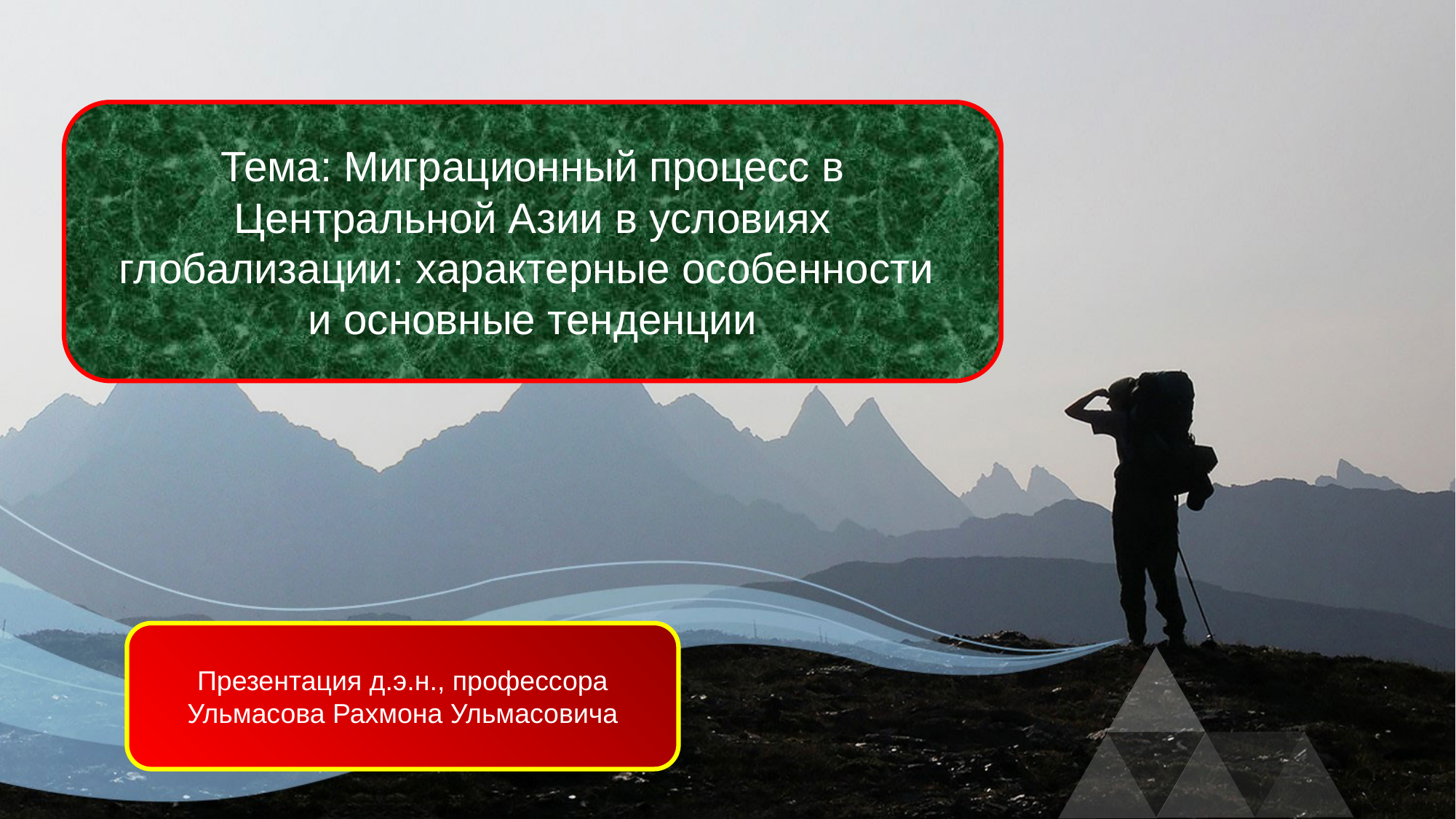

Тема: Миграционный процесс в Центральной Азии в условиях глобализации: характерные особенности
и основные тенденции
Презентация д.э.н., профессора
Ульмасова Рахмона Ульмасовича